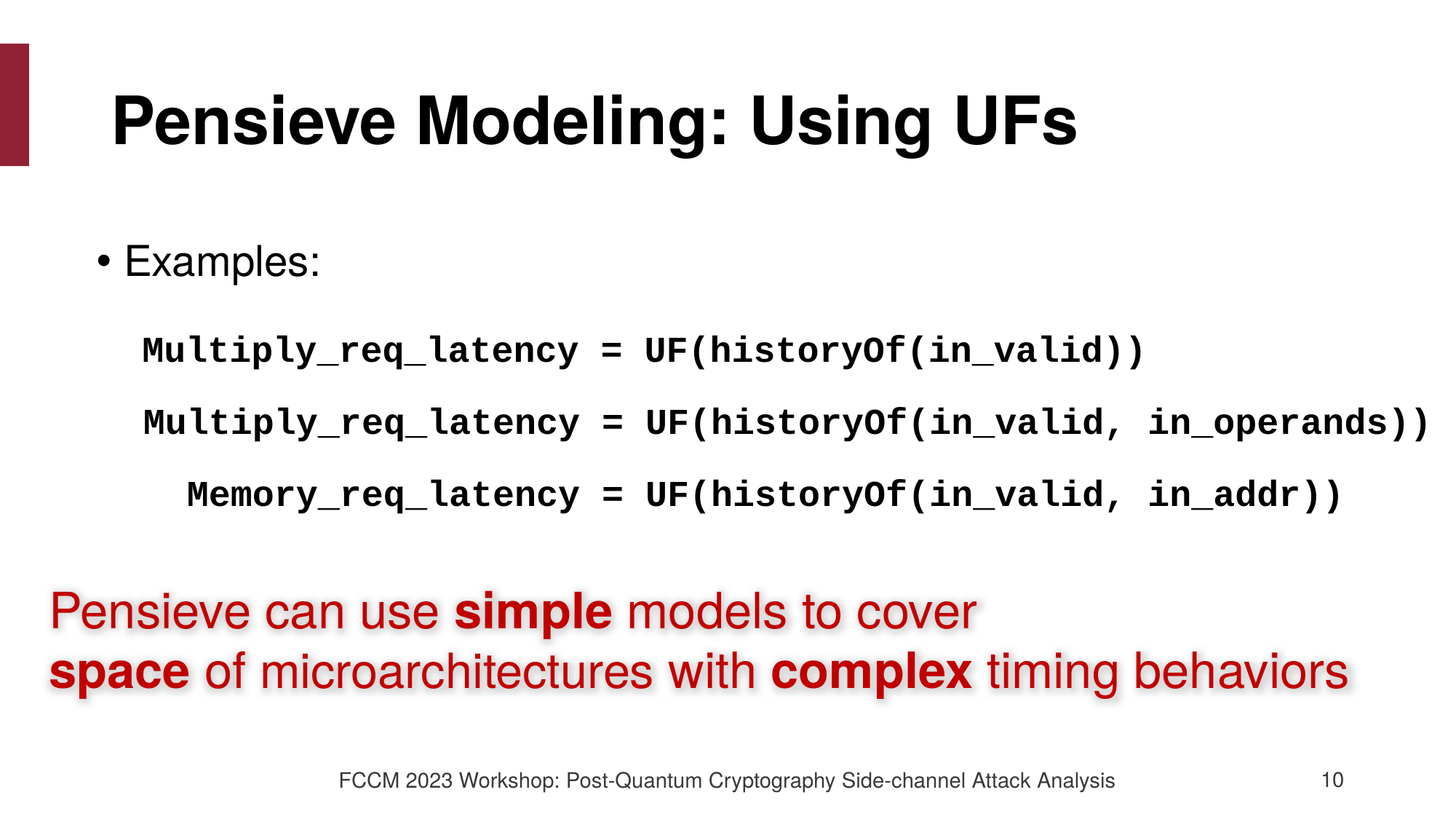

# Pensieve Modeling: Using UFs
Examples:

Multiply_req_latency = UF(historyOf(in_valid))
Multiply_req_latency = UF(historyOf(in_valid, in_operands))
Memory_req_latency = UF(historyOf(in_valid, in_addr))
Pensieve can use simple models to cover
space of microarchitectures with complex timing behaviors
10
FCCM 2023 Workshop: Post-Quantum Cryptography Side-channel Attack Analysis